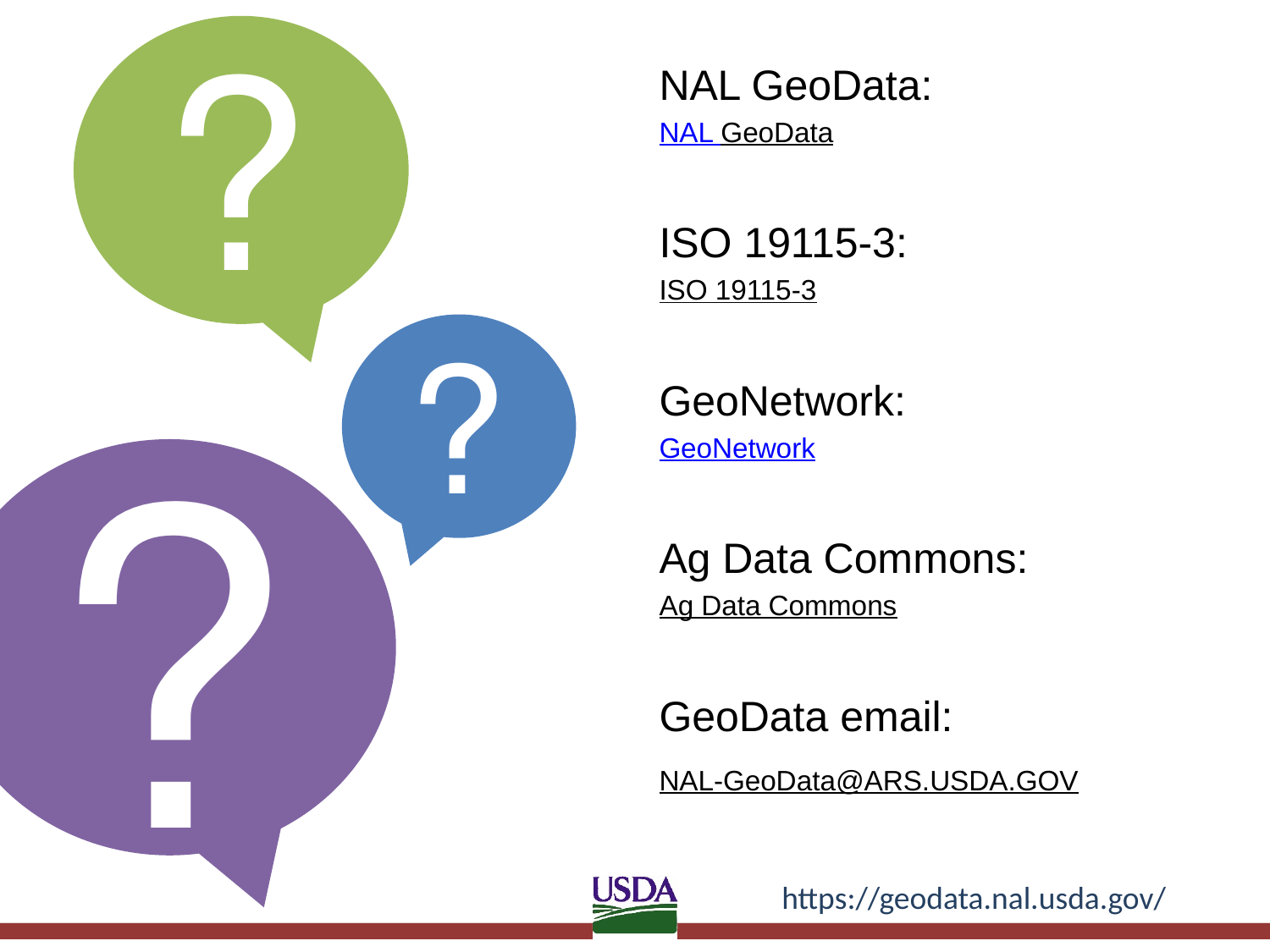

?

# Questions
NAL GeoData:
NAL GeoData

ISO 19115-3:
ISO 19115-3

GeoNetwork:
GeoNetwork

Ag Data Commons:
Ag Data Commons

GeoData email:
NAL-GeoData@ARS.USDA.GOV

?

?

https://geodata.nal.usda.gov/